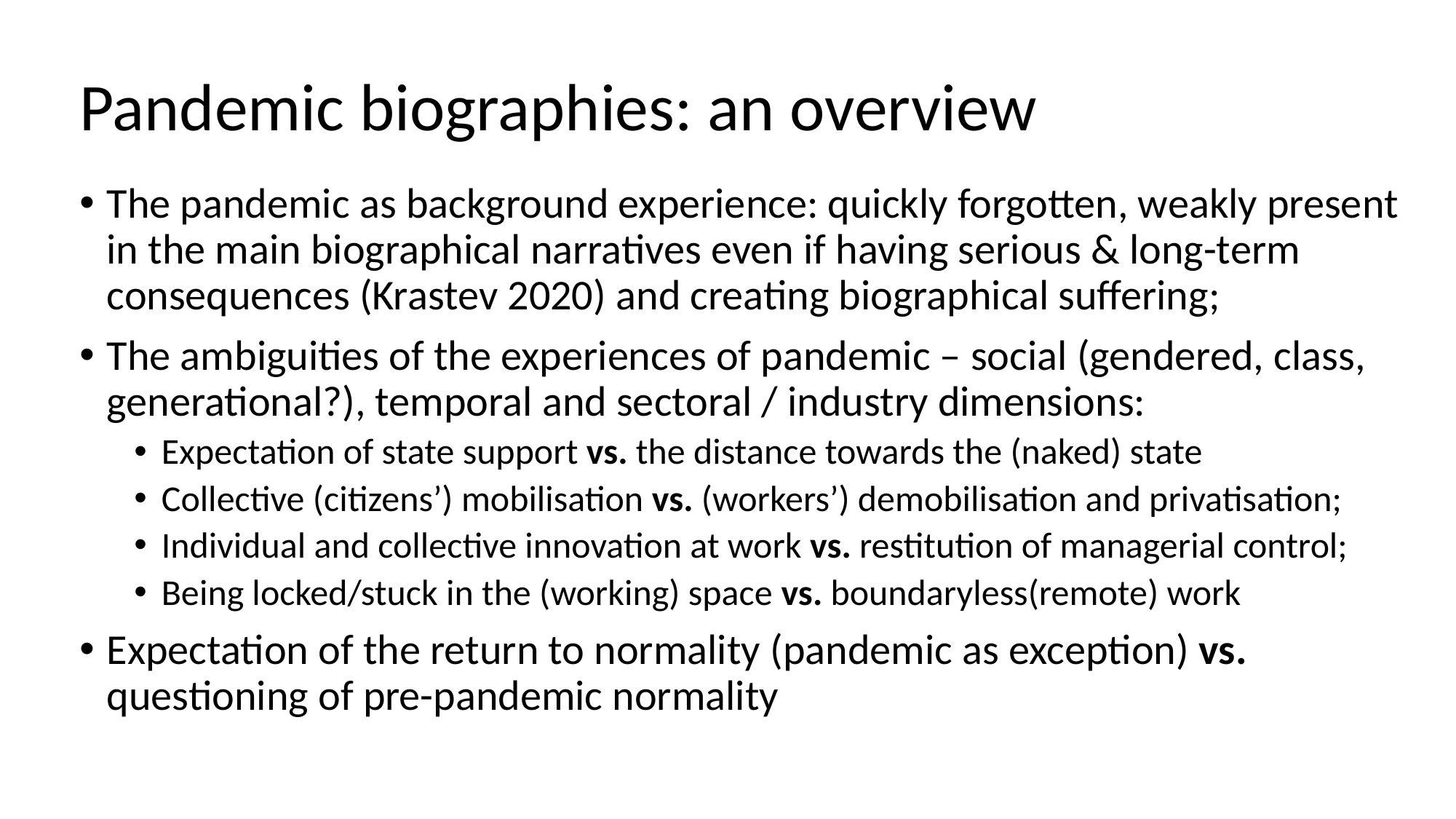

# Pandemic biographies: an overview
The pandemic as background experience: quickly forgotten, weakly present in the main biographical narratives even if having serious & long-term consequences (Krastev 2020) and creating biographical suffering;
The ambiguities of the experiences of pandemic – social (gendered, class, generational?), temporal and sectoral / industry dimensions:
Expectation of state support vs. the distance towards the (naked) state
Collective (citizens’) mobilisation vs. (workers’) demobilisation and privatisation;
Individual and collective innovation at work vs. restitution of managerial control;
Being locked/stuck in the (working) space vs. boundaryless(remote) work
Expectation of the return to normality (pandemic as exception) vs. questioning of pre-pandemic normality